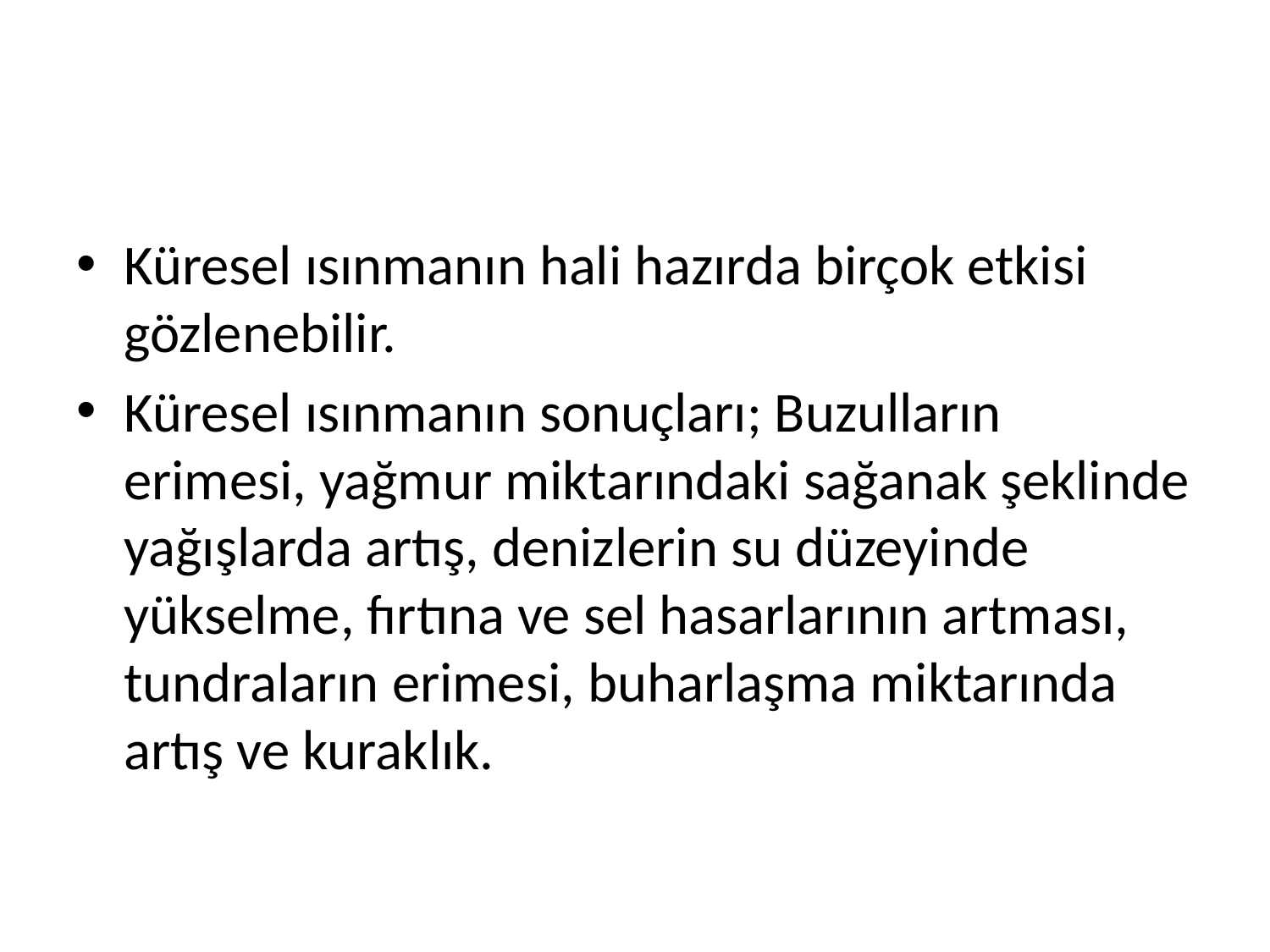

#
Küresel ısınmanın hali hazırda birçok etkisi gözlenebilir.
Küresel ısınmanın sonuçları; Buzulların erimesi, yağmur miktarındaki sağanak şeklinde yağışlarda artış, denizlerin su düzeyinde yükselme, fırtına ve sel hasarlarının artması, tundraların erimesi, buharlaşma miktarında artış ve kuraklık.